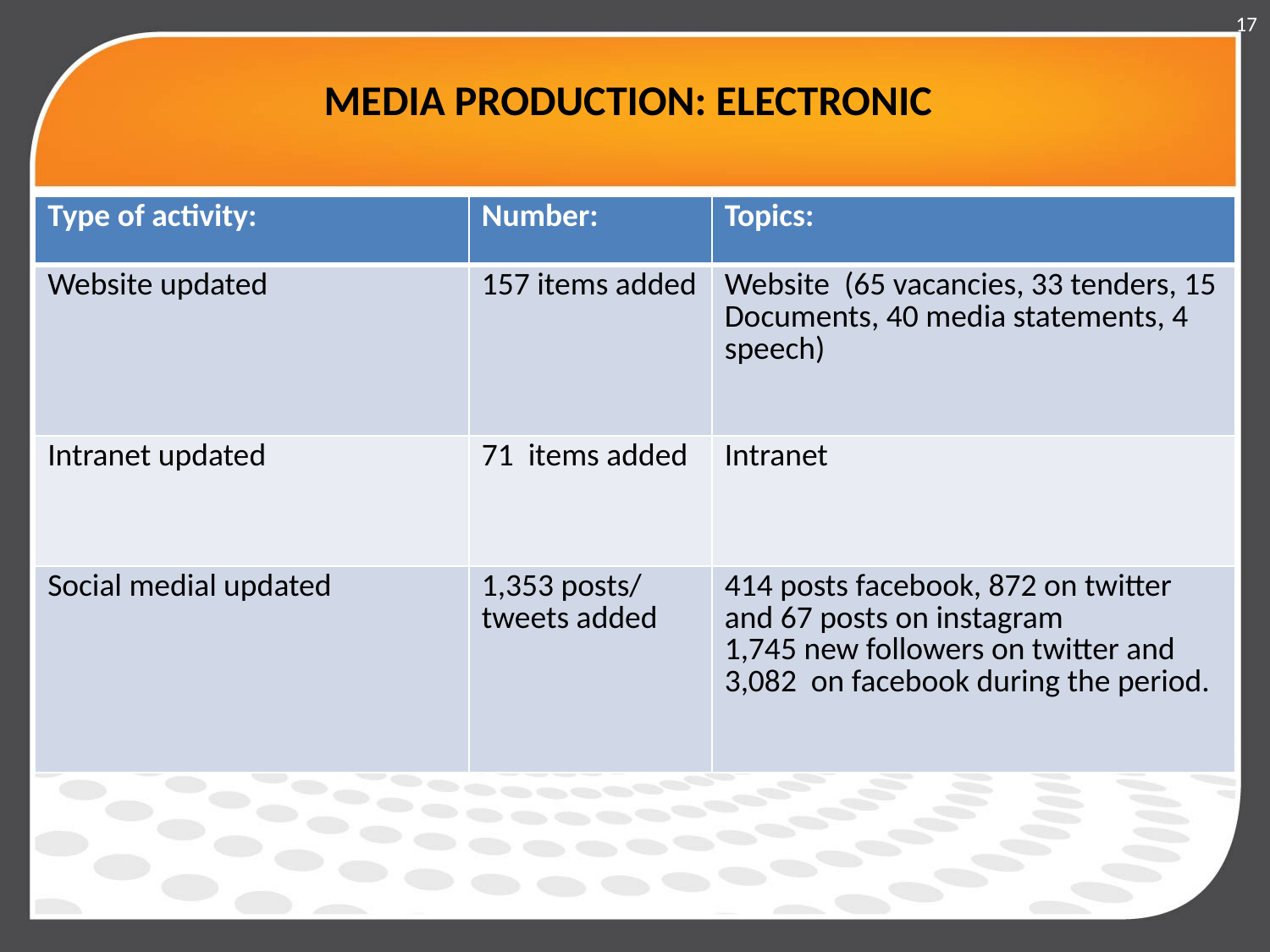

17
MEDIA PRODUCTION: ELECTRONIC
| Type of activity: | Number: | Topics: |
| --- | --- | --- |
| Website updated | 157 items added | Website (65 vacancies, 33 tenders, 15 Documents, 40 media statements, 4 speech) |
| Intranet updated | 71 items added | Intranet |
| Social medial updated | 1,353 posts/ tweets added | 414 posts facebook, 872 on twitter and 67 posts on instagram 1,745 new followers on twitter and 3,082 on facebook during the period. |